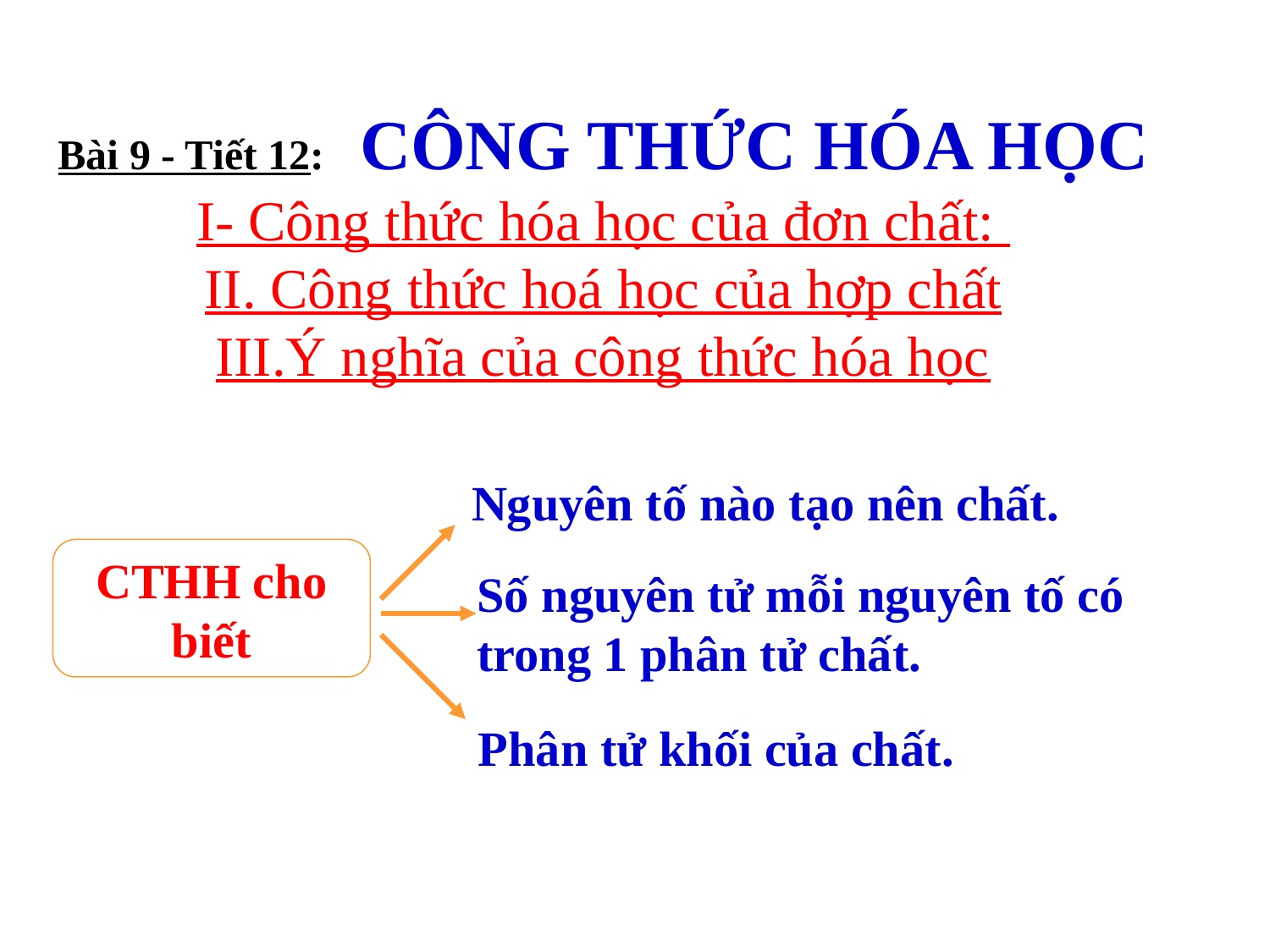

Bài 9 - Tiết 12:  CÔNG THỨC HÓA HỌC
I- Công thức hóa học của đơn chất:
II. Công thức hoá học của hợp chất
III.Ý nghĩa của công thức hóa học

Nguyên tố nào tạo nên chất.
CTHH cho biết
Số nguyên tử mỗi nguyên tố có trong 1 phân tử chất.
Phân tử khối của chất.